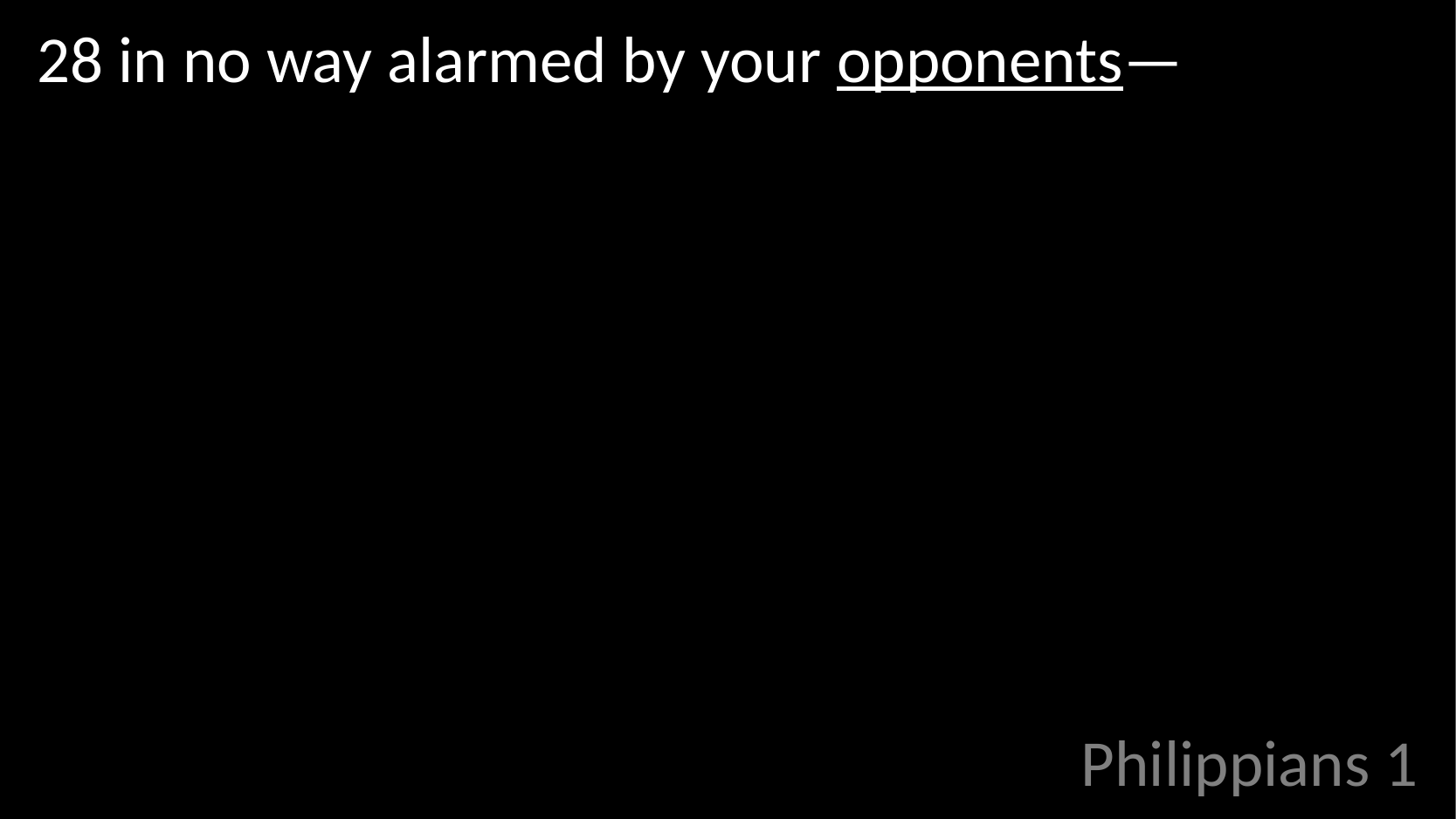

28 in no way alarmed by your opponents—
# Philippians 1